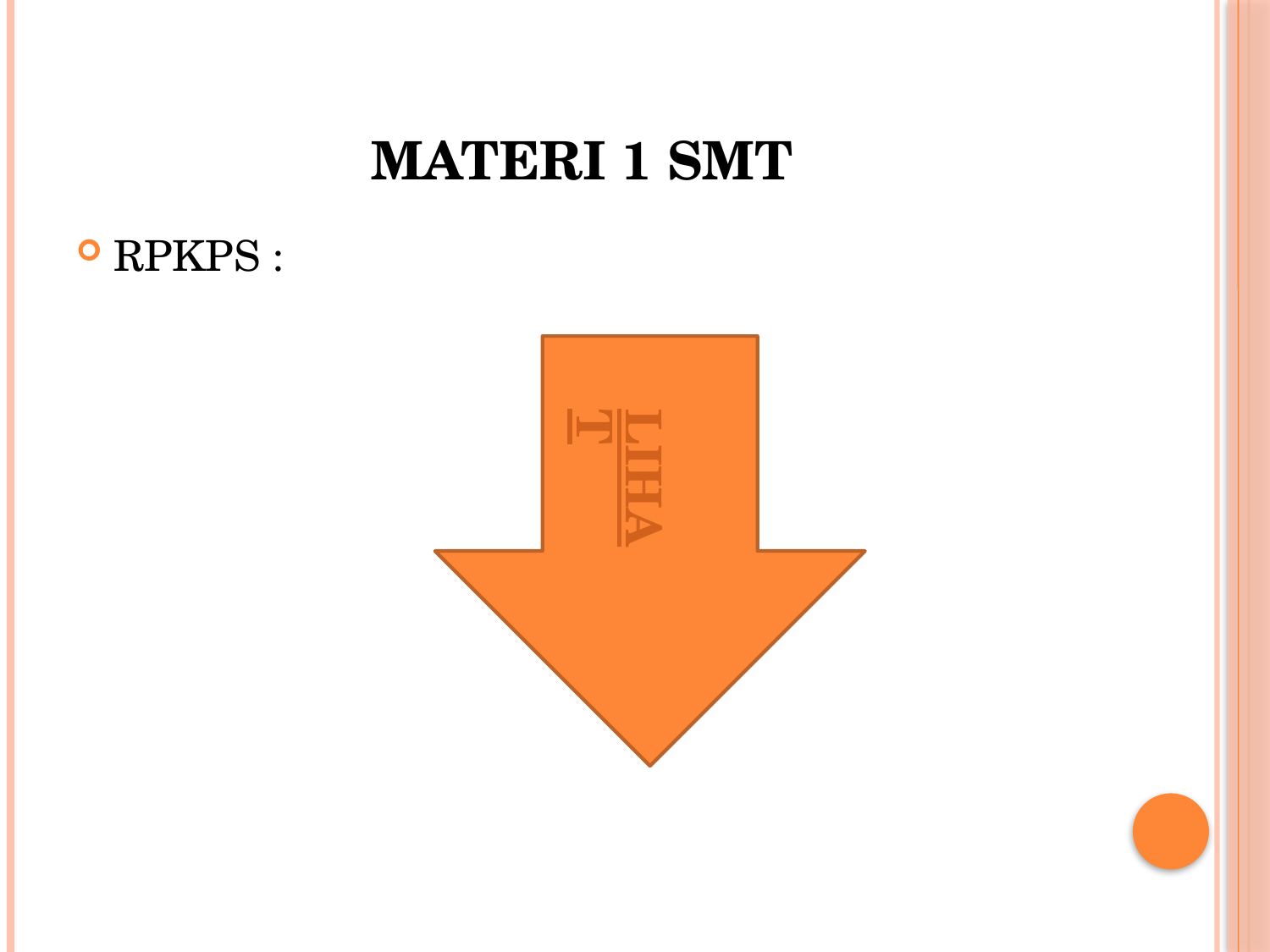

# MATERI 1 SMT
RPKPS :

LIHAT